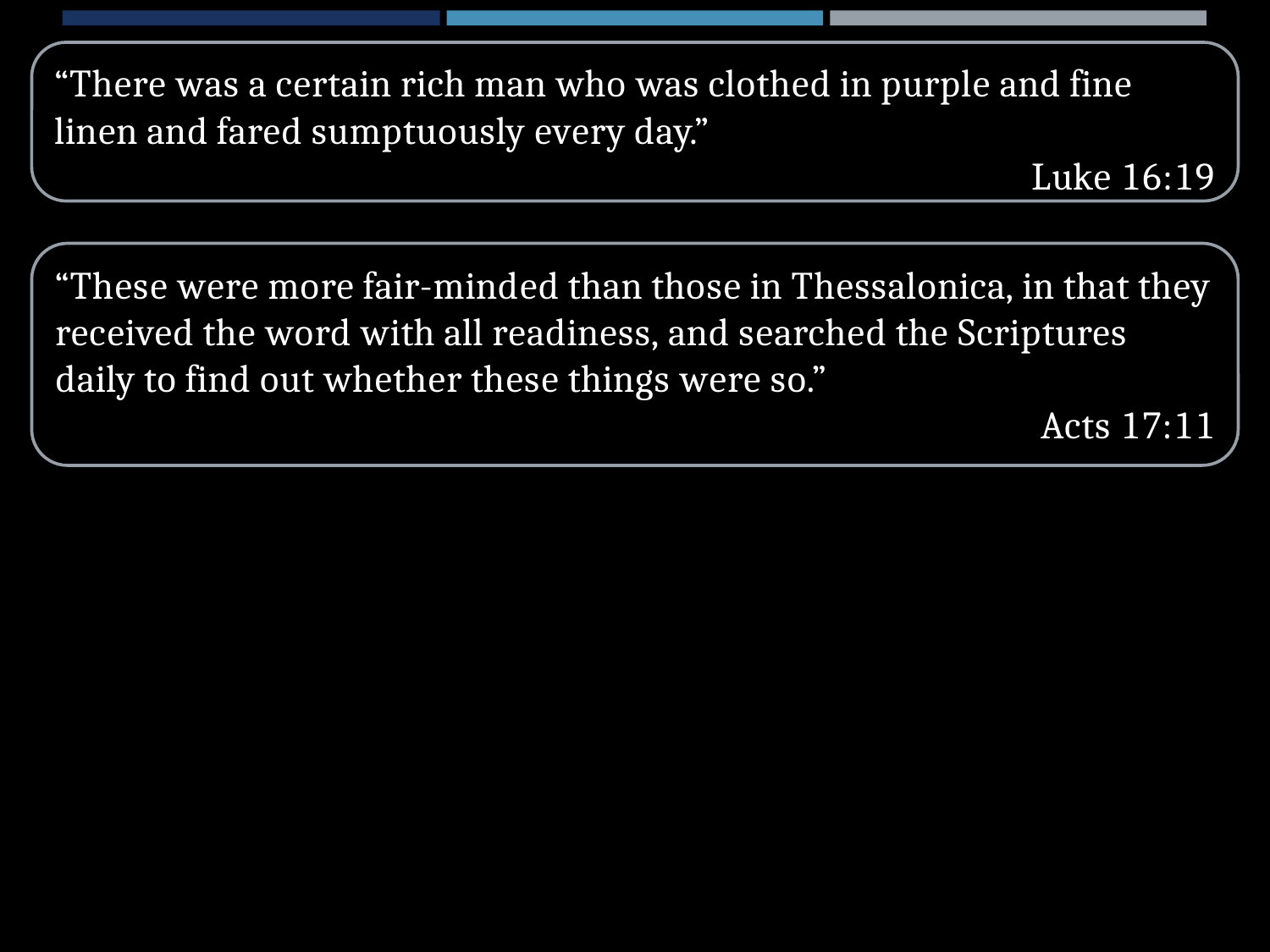

“There was a certain rich man who was clothed in purple and fine linen and fared sumptuously every day.”
Luke 16:19
“These were more fair-minded than those in Thessalonica, in that they received the word with all readiness, and searched the Scriptures daily to find out whether these things were so.”
Acts 17:11